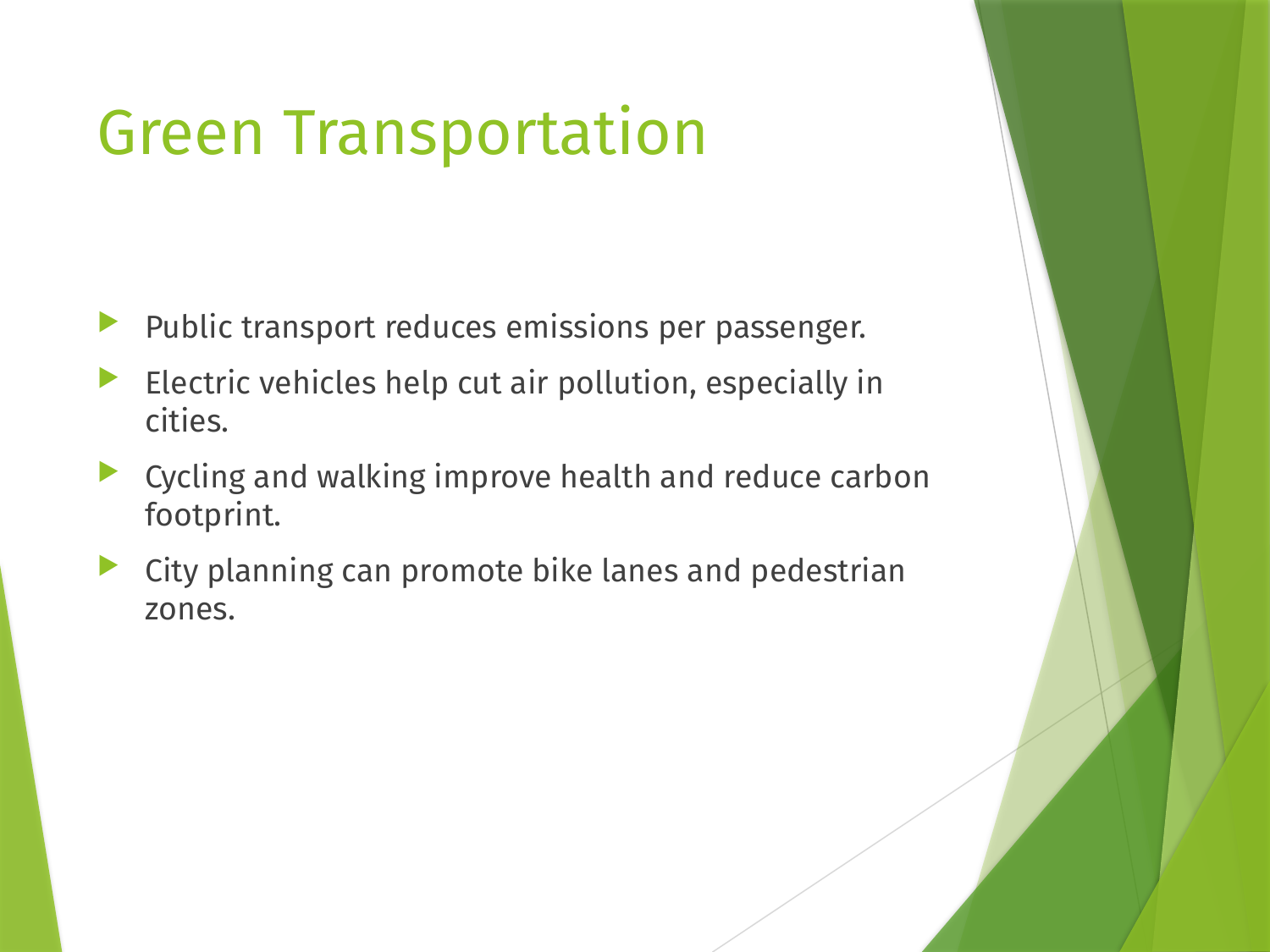

# Green Transportation
Public transport reduces emissions per passenger.
Electric vehicles help cut air pollution, especially in cities.
Cycling and walking improve health and reduce carbon footprint.
City planning can promote bike lanes and pedestrian zones.